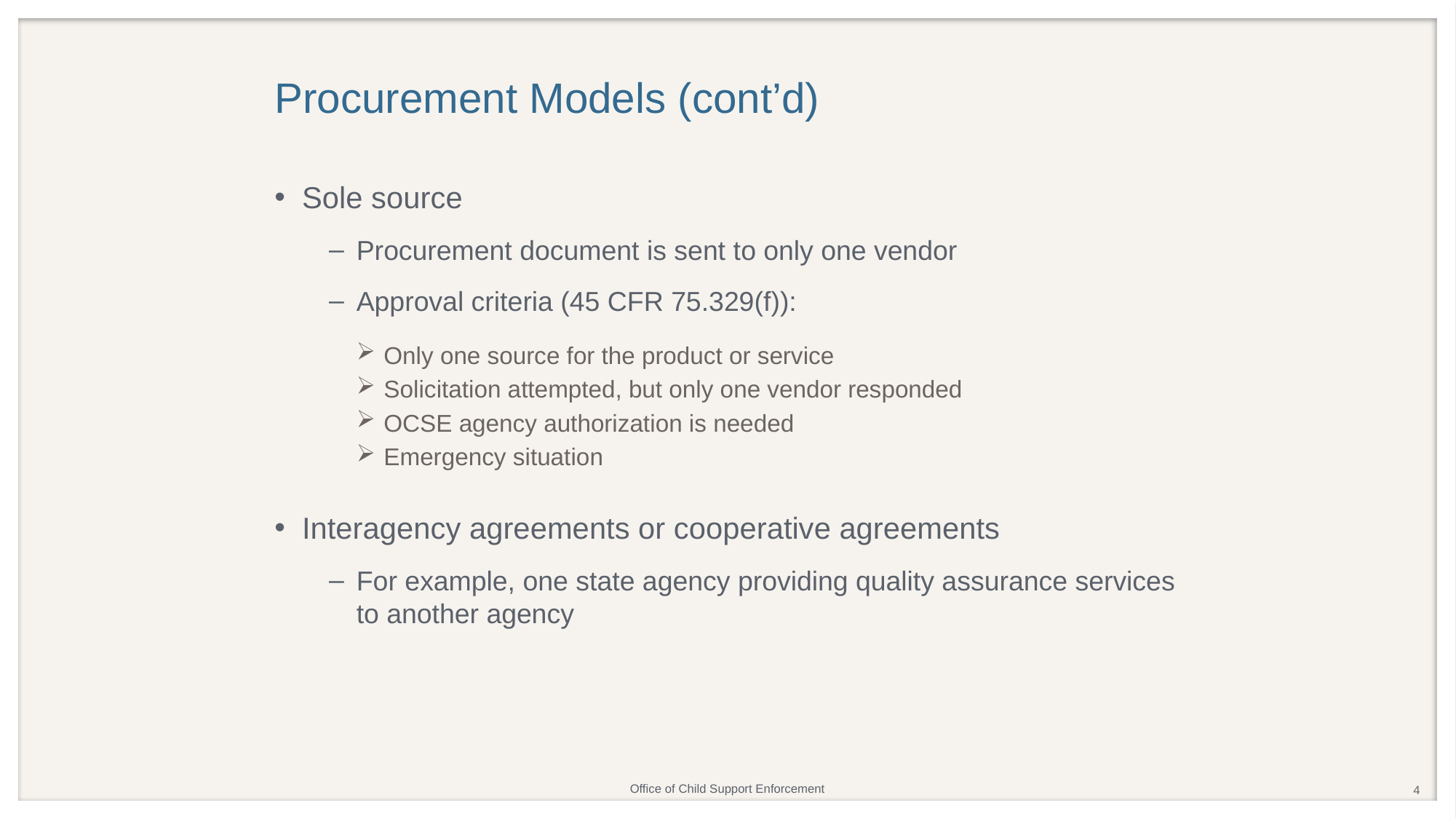

# Procurement Models (cont’d)
Sole source
Procurement document is sent to only one vendor
Approval criteria (45 CFR 75.329(f)):
Only one source for the product or service
Solicitation attempted, but only one vendor responded
OCSE agency authorization is needed
Emergency situation

Interagency agreements or cooperative agreements
For example, one state agency providing quality assurance services to another agency

4